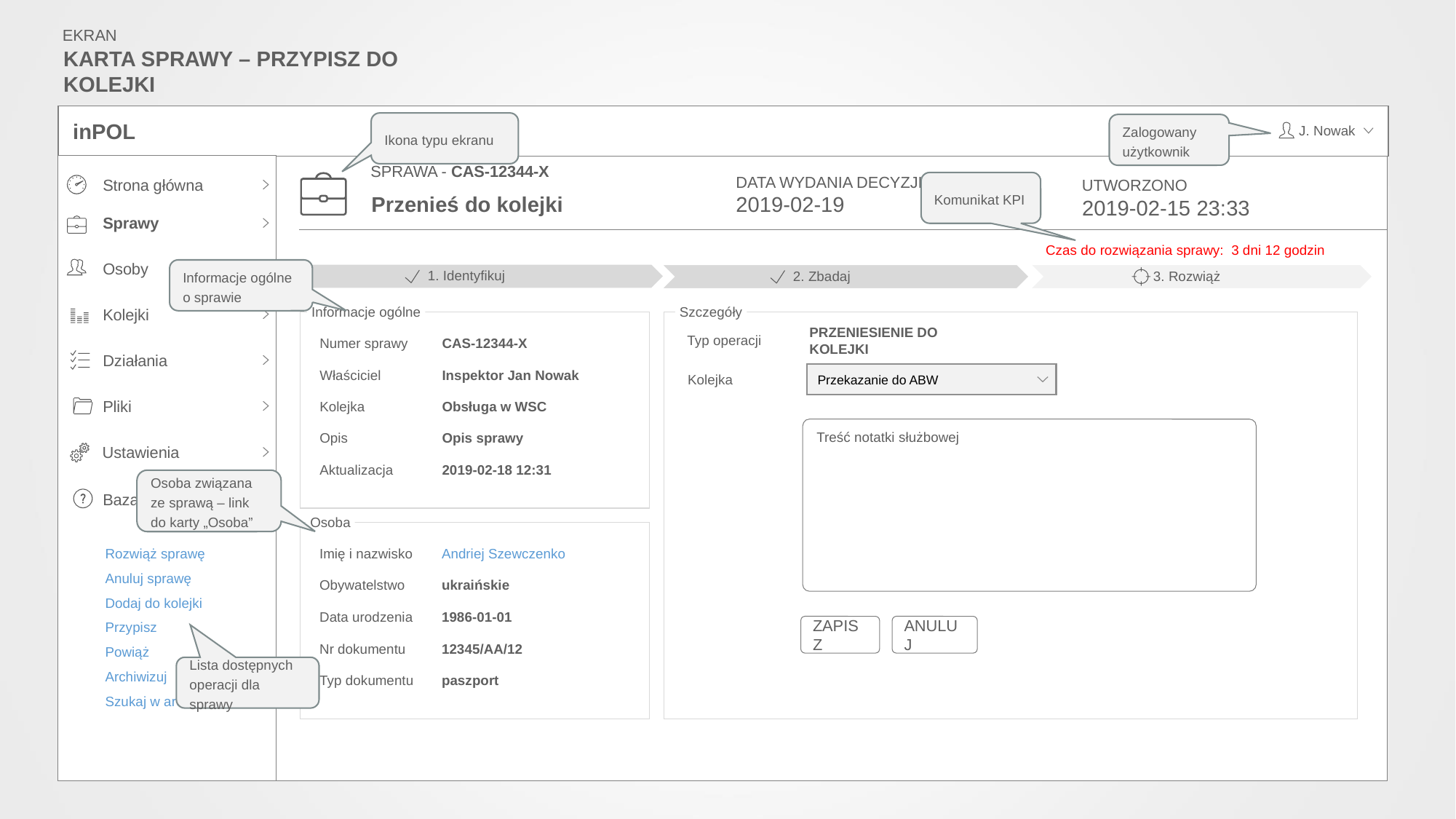

EKRAN
KARTA SPRAWY – PRZYPISZ DO KOLEJKI

inPOL
Ikona typu ekranu
Zalogowany użytkownik
J. Nowak

SPRAWA - CAS-12344-X

DATA WYDANIA DECYZJI
Strona główna

Sprawy

Osoby

Kolejki

Działania

Pliki

Ustawienia

Baza wiedzy

UTWORZONO

Komunikat KPI
Przenieś do kolejki
2019-02-19
2019-02-15 23:33
Czas do rozwiązania sprawy:  3 dni 12 godzin
1. Identyfikuj

2. Zbadaj

3. Rozwiąż

Informacje ogólne o sprawie

Informacje ogólne

Numer sprawy
CAS-12344-X
Właściciel
Inspektor Jan Nowak
Kolejka
Obsługa w WSC
Opis sprawy
Opis
2019-02-18 12:31
Aktualizacja
Szczegóły

Typ operacji
PRZENIESIENIE DO KOLEJKI
Przekazanie do ABW

Kolejka
Treść notatki służbowej
Osoba związana ze sprawą – link do karty „Osoba”
Osoba

Imię i nazwisko
Andriej Szewczenko
ukraińskie
Obywatelstwo
1986-01-01
Data urodzenia
Nr dokumentu
12345/AA/12
Typ dokumentu
paszport
Rozwiąż sprawę
Anuluj sprawę
Dodaj do kolejki
Przypisz
Powiąż
Archiwizuj
Szukaj w archiwum
ZAPISZ
ANULUJ
Lista dostępnych operacji dla sprawy